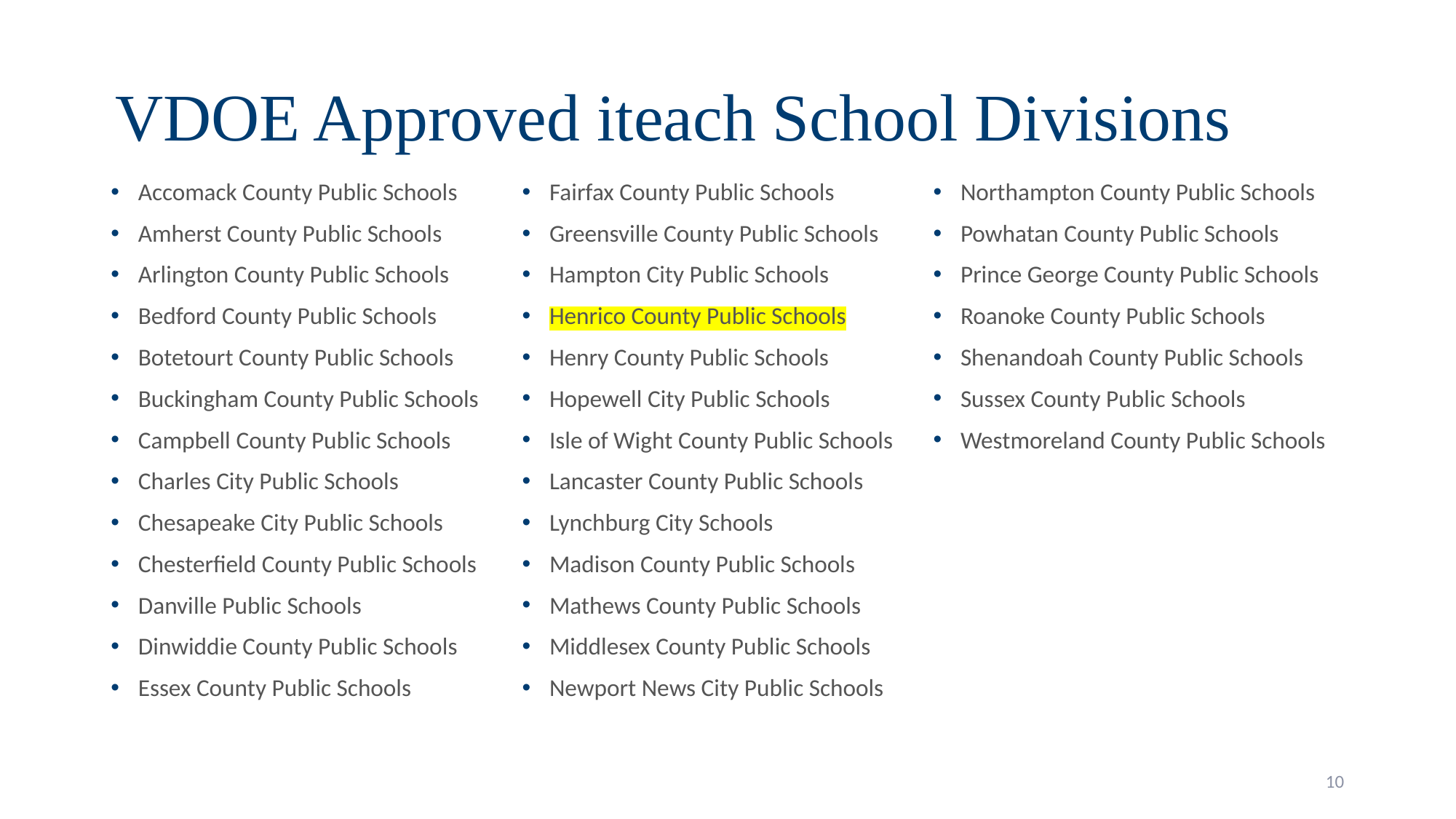

VDOE Approved iteach School Divisions
Accomack County Public Schools
Amherst County Public Schools
Arlington County Public Schools
Bedford County Public Schools
Botetourt County Public Schools
Buckingham County Public Schools
Campbell County Public Schools
Charles City Public Schools
Chesapeake City Public Schools
Chesterfield County Public Schools
Danville Public Schools
Dinwiddie County Public Schools
Essex County Public Schools
Fairfax County Public Schools
Greensville County Public Schools
Hampton City Public Schools
Henrico County Public Schools
Henry County Public Schools
Hopewell City Public Schools
Isle of Wight County Public Schools
Lancaster County Public Schools
Lynchburg City Schools
Madison County Public Schools
Mathews County Public Schools
Middlesex County Public Schools
Newport News City Public Schools
Northampton County Public Schools
Powhatan County Public Schools
Prince George County Public Schools
Roanoke County Public Schools
Shenandoah County Public Schools
Sussex County Public Schools
Westmoreland County Public Schools
10